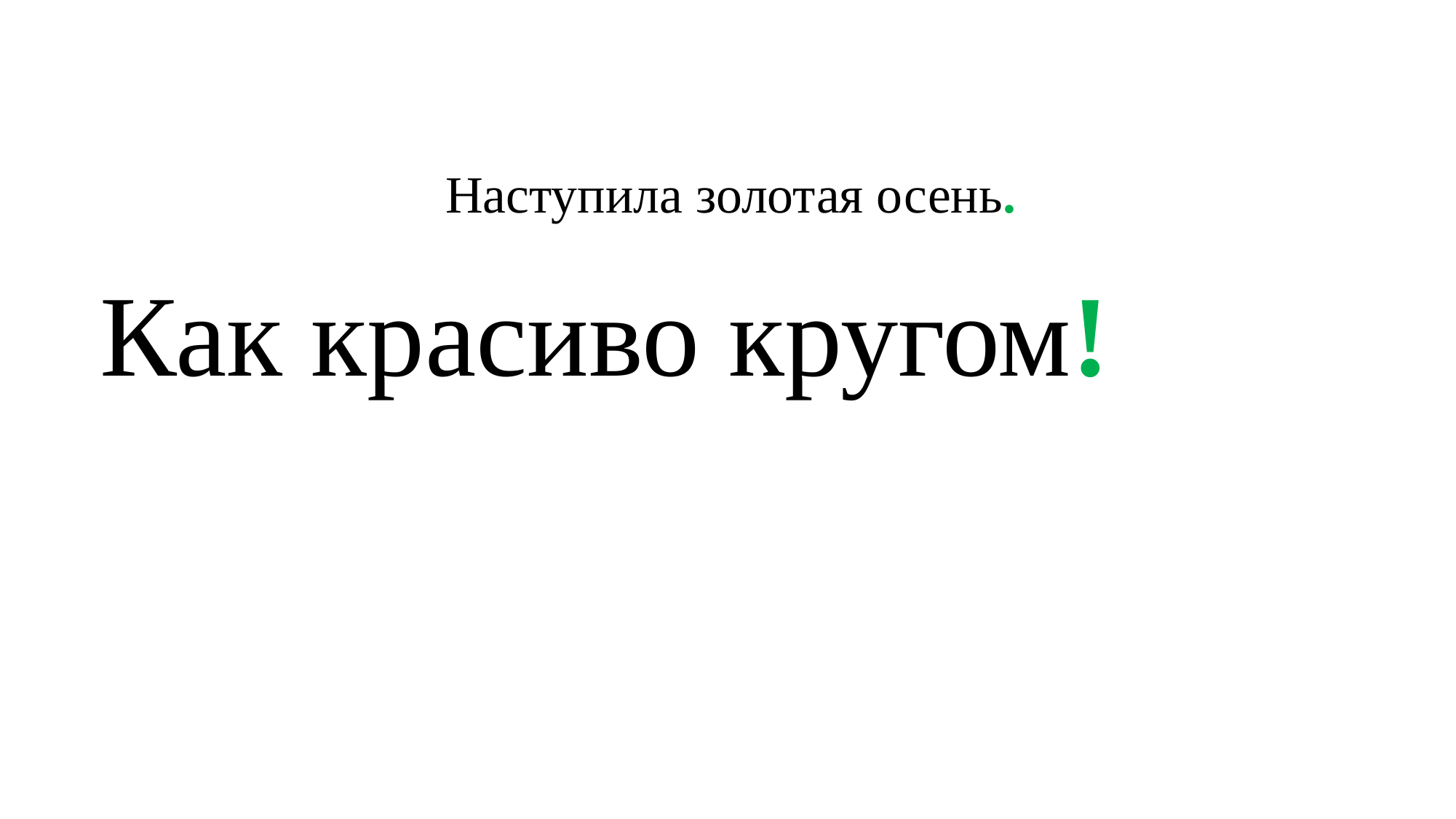

# Наступила золотая осень.
Как красиво кругом!